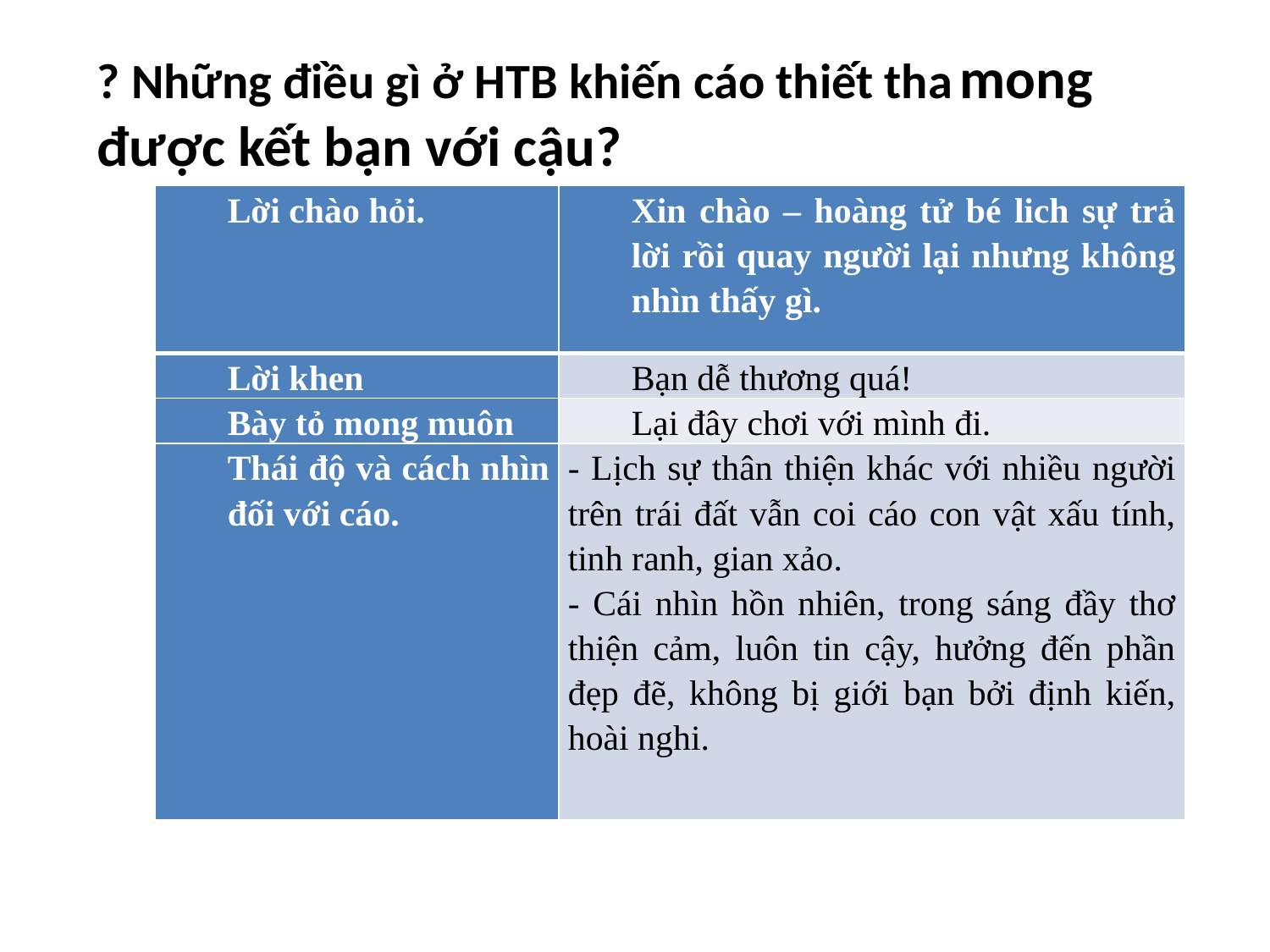

? Những điều gì ở HTB khiến cáo thiết tha mong được kết bạn với cậu?
| Lời chào hỏi. | Xin chào – hoàng tử bé lich sự trả lời rồi quay người lại nhưng không nhìn thấy gì. |
| --- | --- |
| Lời khen | Bạn dễ thương quá! |
| Bày tỏ mong muôn | Lại đây chơi với mình đi. |
| Thái độ và cách nhìn đối với cáo. | - Lịch sự thân thiện khác với nhiều người trên trái đất vẫn coi cáo con vật xấu tính, tinh ranh, gian xảo. - Cái nhìn hồn nhiên, trong sáng đầy thơ thiện cảm, luôn tin cậy, hưởng đến phần đẹp đẽ, không bị giới bạn bởi định kiến, hoài nghi. |